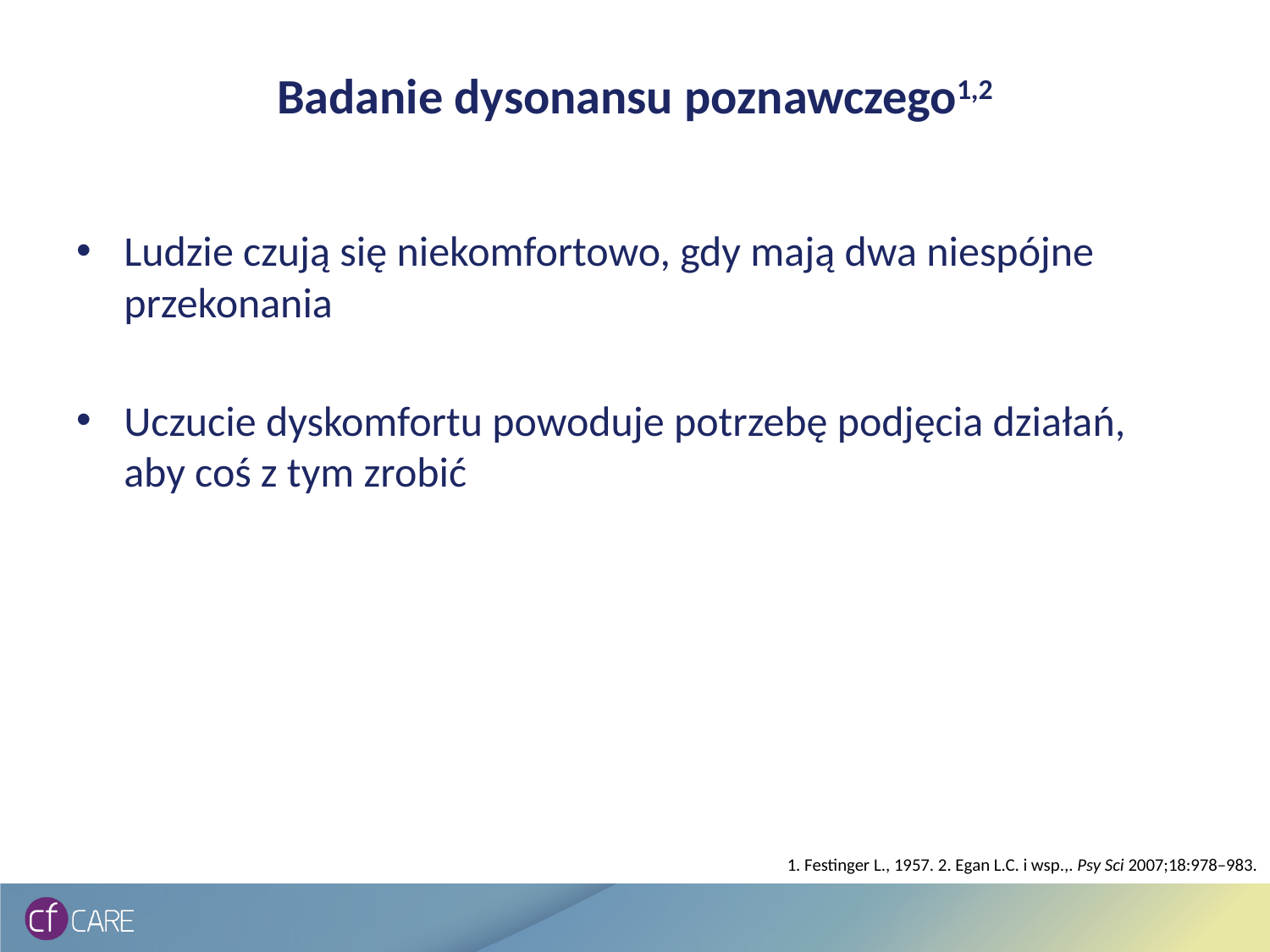

# Badanie dysonansu poznawczego1,2
Ludzie czują się niekomfortowo, gdy mają dwa niespójne przekonania

Uczucie dyskomfortu powoduje potrzebę podjęcia działań, aby coś z tym zrobić
1. Festinger L., 1957. 2. Egan L.C. i wsp.,. Psy Sci 2007;18:978–983.